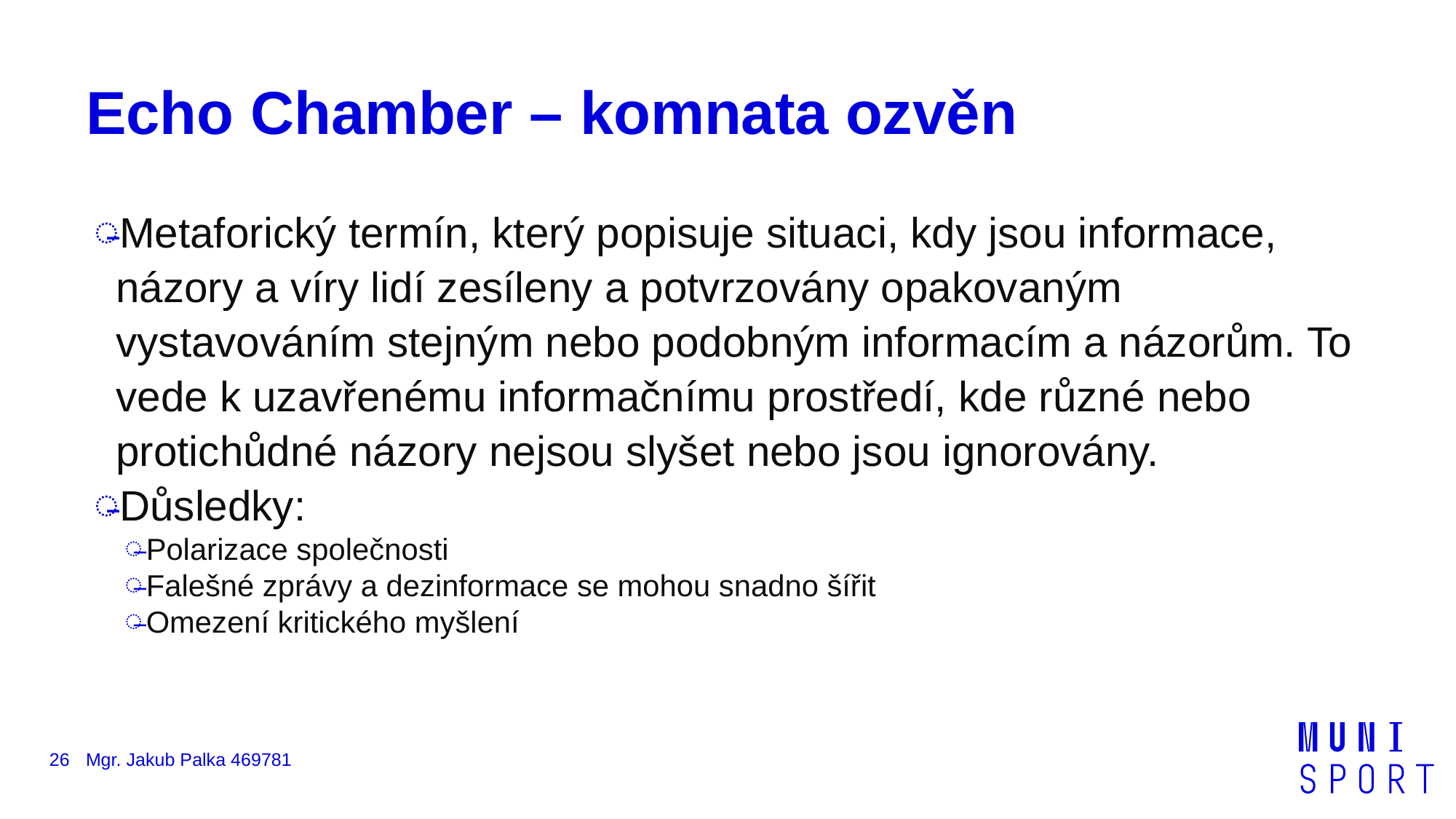

# Echo Chamber – komnata ozvěn
Metaforický termín, který popisuje situaci, kdy jsou informace, názory a víry lidí zesíleny a potvrzovány opakovaným vystavováním stejným nebo podobným informacím a názorům. To vede k uzavřenému informačnímu prostředí, kde různé nebo protichůdné názory nejsou slyšet nebo jsou ignorovány.
Důsledky:
Polarizace společnosti
Falešné zprávy a dezinformace se mohou snadno šířit
Omezení kritického myšlení
26
Mgr. Jakub Palka 469781